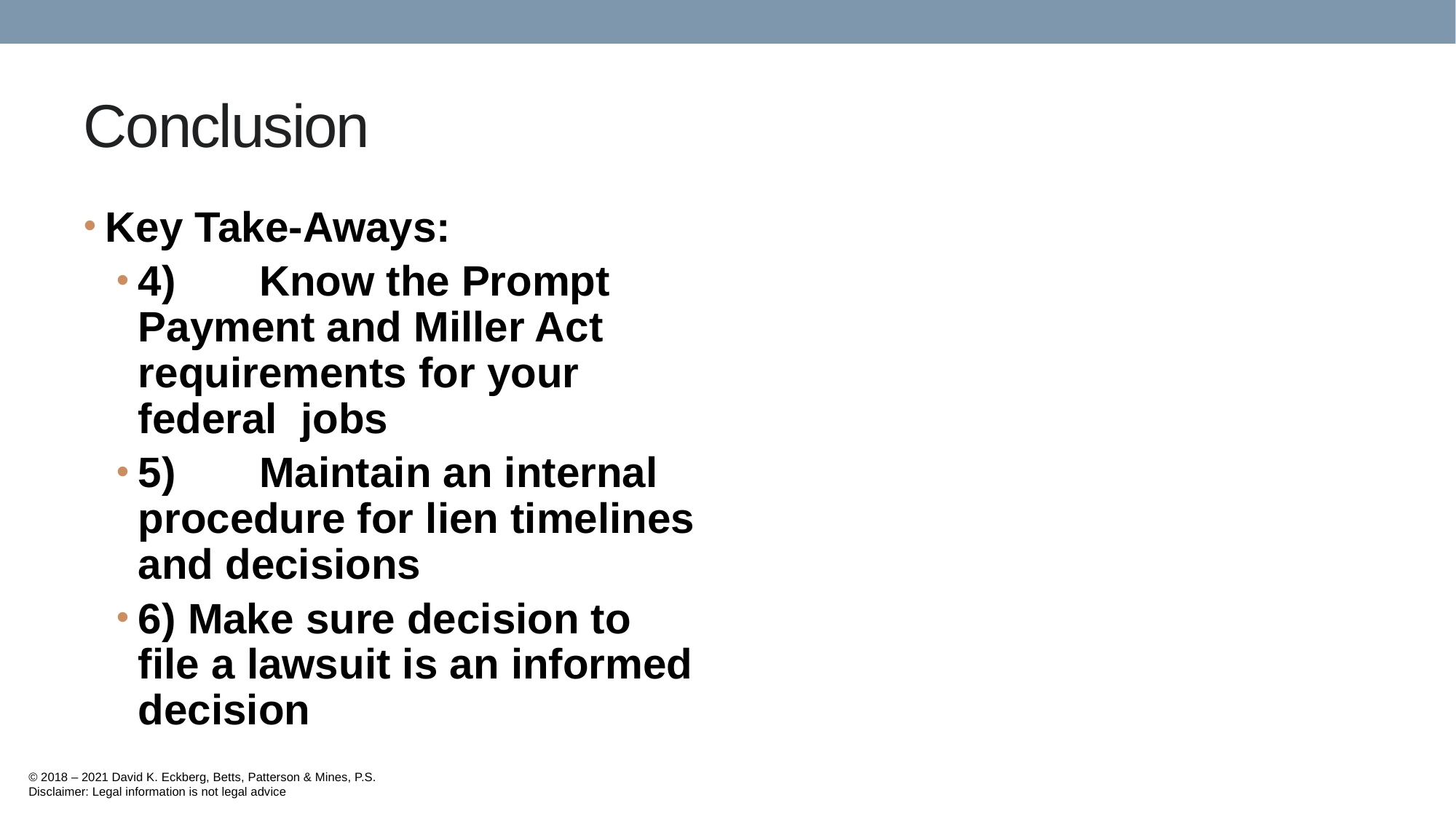

# Conclusion
Key Take-Aways:
4)	 Know the Prompt Payment and Miller Act requirements for your federal  jobs
5)	 Maintain an internal procedure for lien timelines and decisions
6) Make sure decision to file a lawsuit is an informed decision

© 2018 – 2021 David K. Eckberg, Betts, Patterson & Mines, P.S.
Disclaimer: Legal information is not legal advice